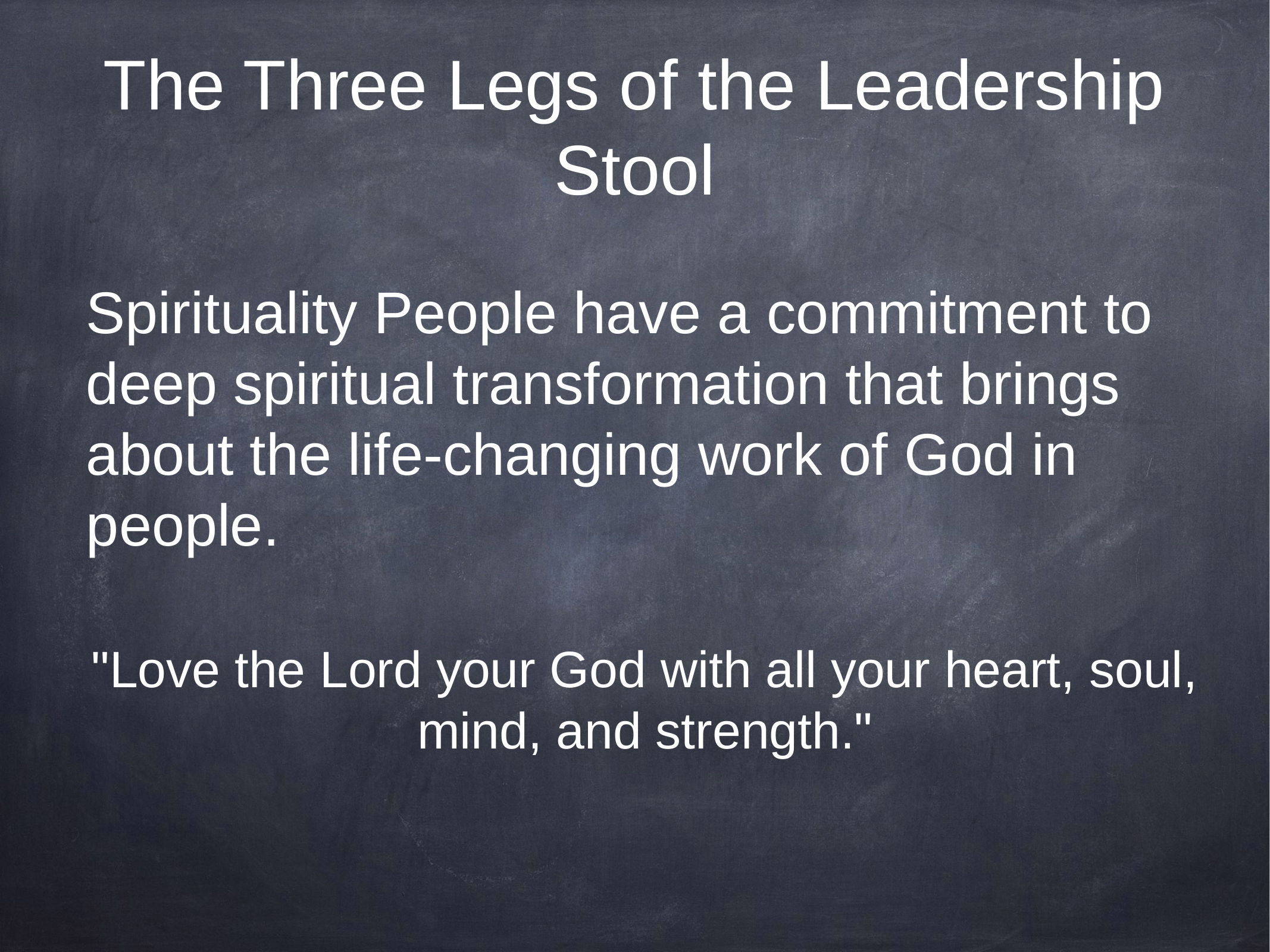

The Three Legs of the Leadership Stool
Spirituality People have a commitment to deep spiritual transformation that brings about the life-changing work of God in people.

"Love the Lord your God with all your heart, soul, mind, and strength."